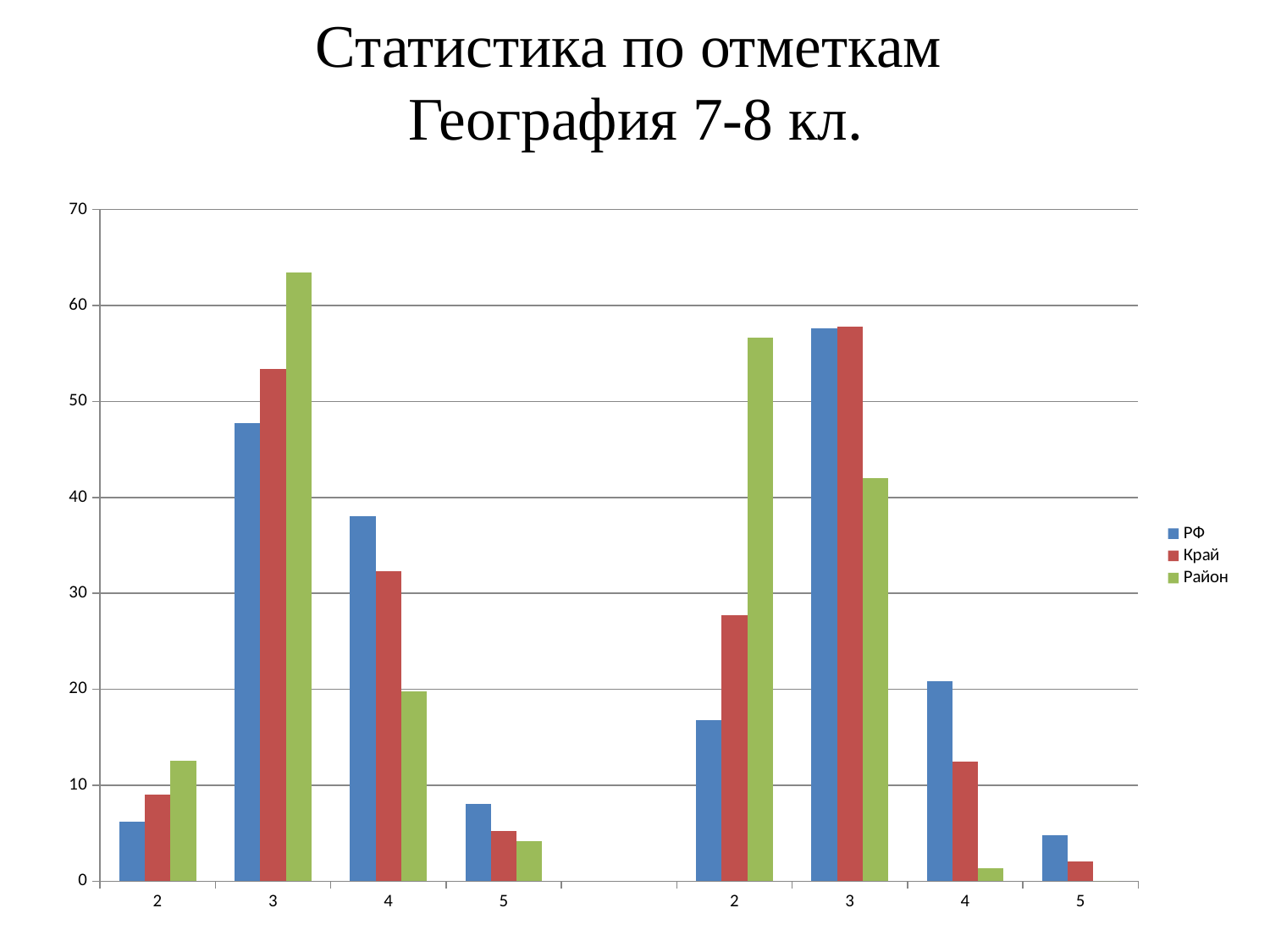

# Статистика по отметкам География 7-8 кл.

### Chart

| Category | РФ | Край | Район |
|---|---|---|---|
| 2 | 6.23 | 9.040000000000001 | 12.57 |
| 3 | 47.75 | 53.39 | 63.47 |
| 4 | 38.01 | 32.339999999999996 | 19.76 |
| 5 | 8.02 | 5.23 | 4.1899999999999995 |
|  | None | None | None |
| 2 | 16.76 | 27.71 | 56.67 |
| 3 | 57.63 | 57.809999999999995 | 42.0 |
| 4 | 20.81000000000001 | 12.42 | 1.33 |
| 5 | 4.8 | 2.06 | 0.0 |